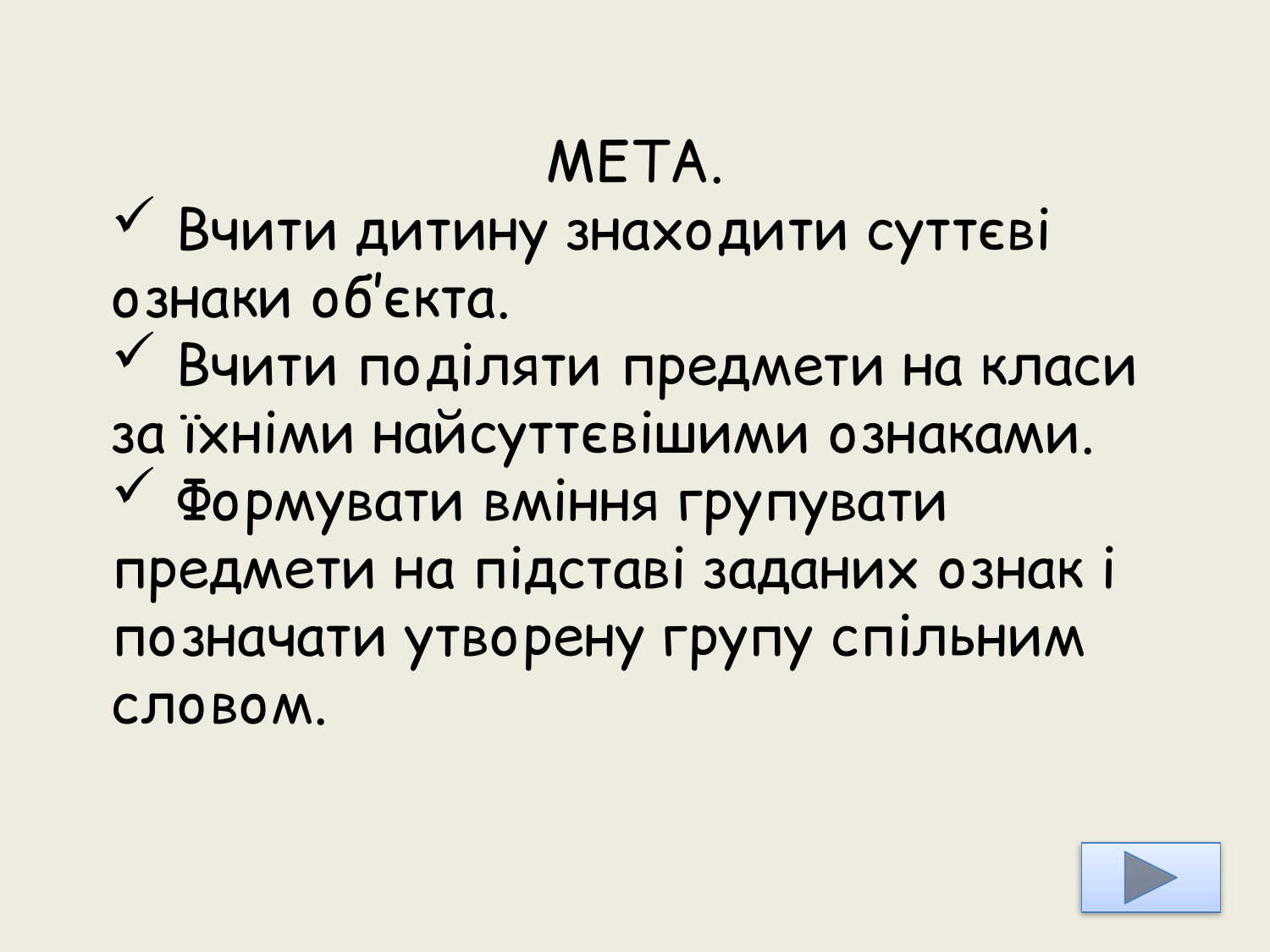

МЕТА.
 Вчити дитину знаходити суттєві ознаки об’єкта.
 Вчити поділяти предмети на класи за їхніми найсуттєвішими ознаками.
 Формувати вміння групувати предмети на підставі заданих ознак і позначати утворену групу спільним словом.